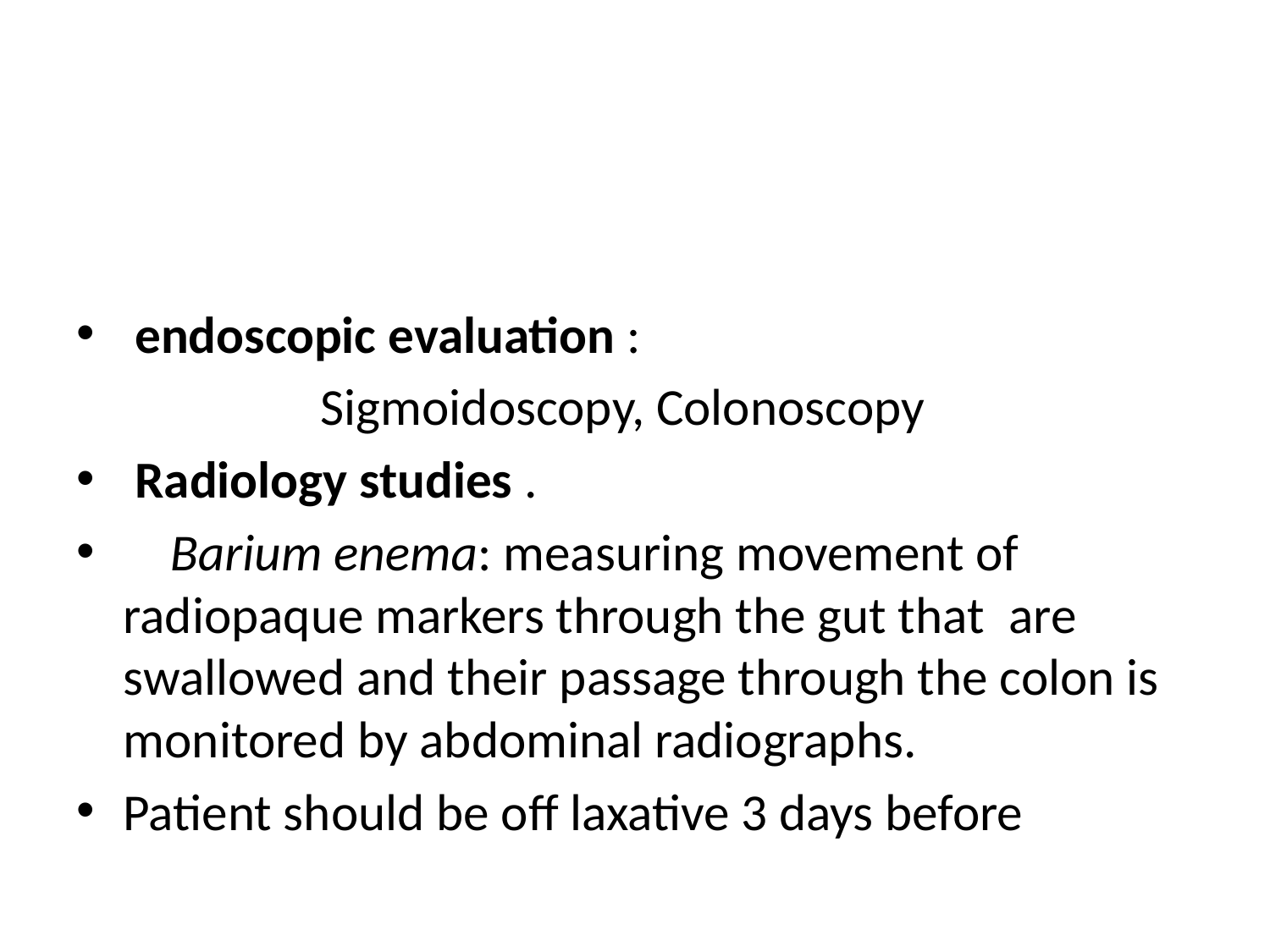

#

 endoscopic evaluation :
                     Sigmoidoscopy, Colonoscopy
 Radiology studies .
    Barium enema: measuring movement of radiopaque markers through the gut that  are swallowed and their passage through the colon is monitored by abdominal radiographs.
Patient should be off laxative 3 days before